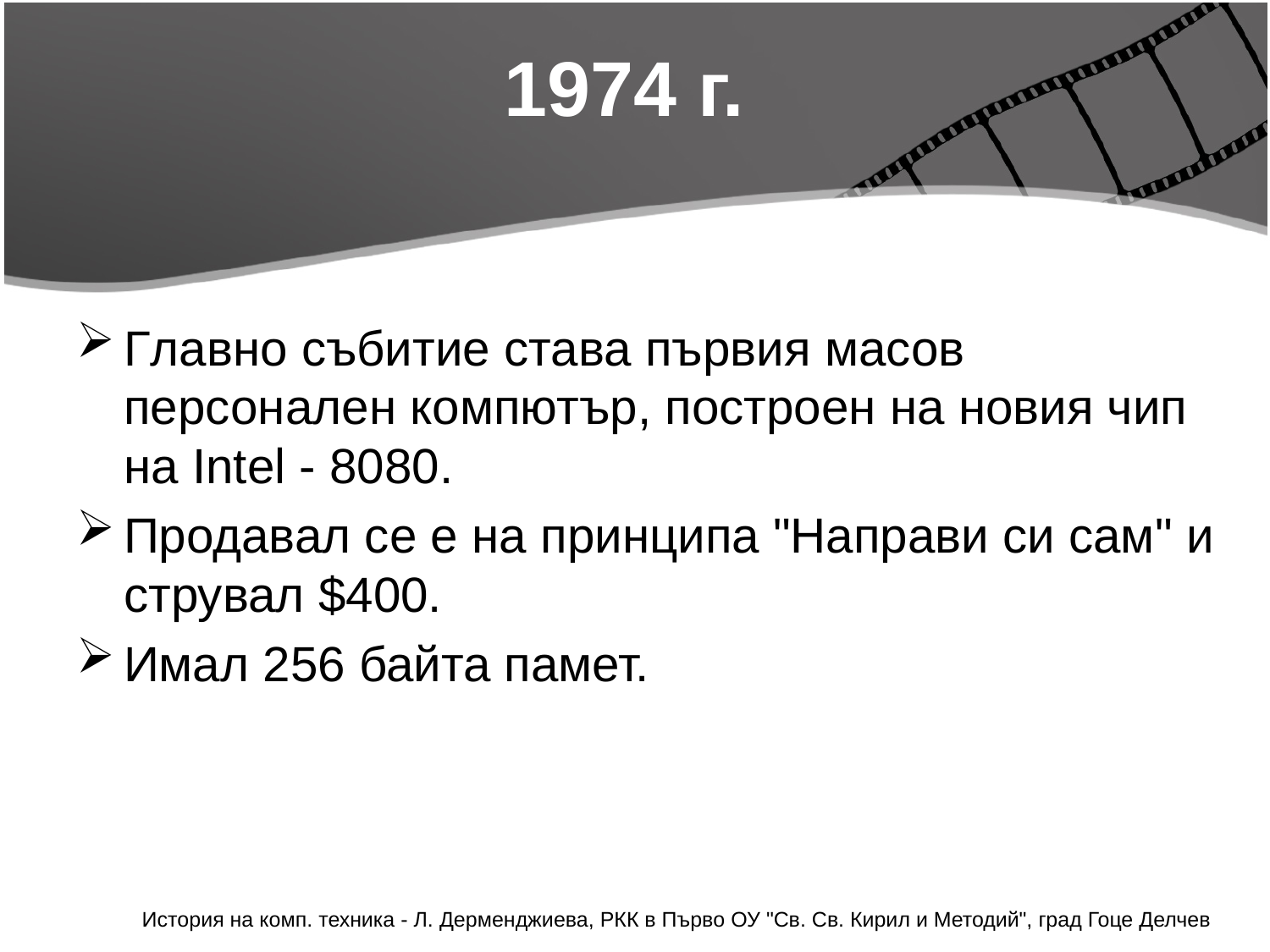

# 1974 г.
Главно събитие става първия масов персонален компютър, построен на новия чип на Intel - 8080.
Продавал се е на принципа "Направи си сам" и струвал $400.
Имал 256 байта памет.
История на комп. техника - Л. Дерменджиева, РКК в Първо ОУ "Св. Св. Кирил и Методий", град Гоце Делчев